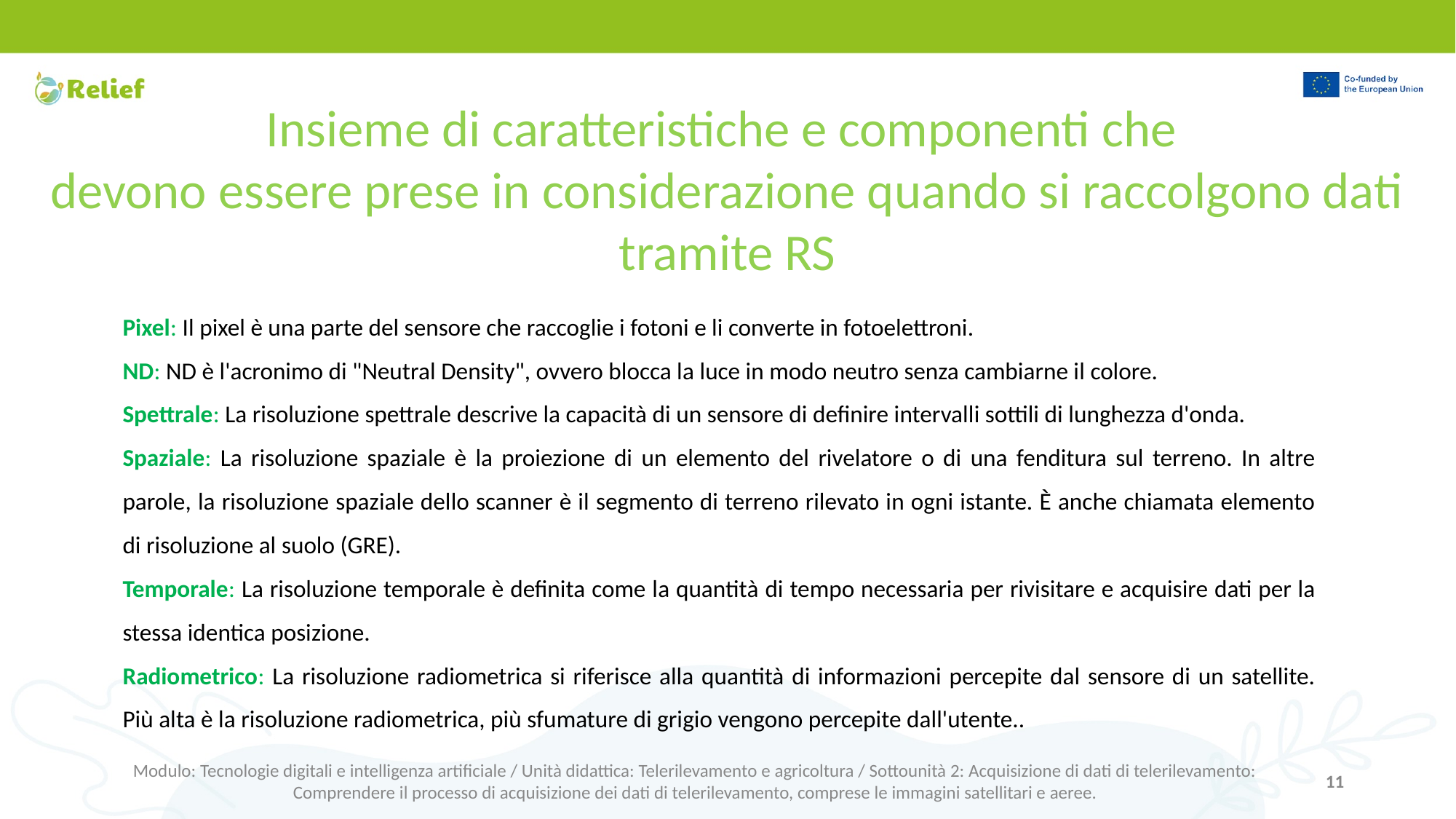

Insieme di caratteristiche e componenti che
devono essere prese in considerazione quando si raccolgono dati tramite RS
Pixel: Il pixel è una parte del sensore che raccoglie i fotoni e li converte in fotoelettroni.
ND: ND è l'acronimo di "Neutral Density", ovvero blocca la luce in modo neutro senza cambiarne il colore.
Spettrale: La risoluzione spettrale descrive la capacità di un sensore di definire intervalli sottili di lunghezza d'onda.
Spaziale: La risoluzione spaziale è la proiezione di un elemento del rivelatore o di una fenditura sul terreno. In altre parole, la risoluzione spaziale dello scanner è il segmento di terreno rilevato in ogni istante. È anche chiamata elemento di risoluzione al suolo (GRE).
Temporale: La risoluzione temporale è definita come la quantità di tempo necessaria per rivisitare e acquisire dati per la stessa identica posizione.
Radiometrico: La risoluzione radiometrica si riferisce alla quantità di informazioni percepite dal sensore di un satellite. Più alta è la risoluzione radiometrica, più sfumature di grigio vengono percepite dall'utente..
Modulo: Tecnologie digitali e intelligenza artificiale / Unità didattica: Telerilevamento e agricoltura / Sottounità 2: Acquisizione di dati di telerilevamento: Comprendere il processo di acquisizione dei dati di telerilevamento, comprese le immagini satellitari e aeree.
11